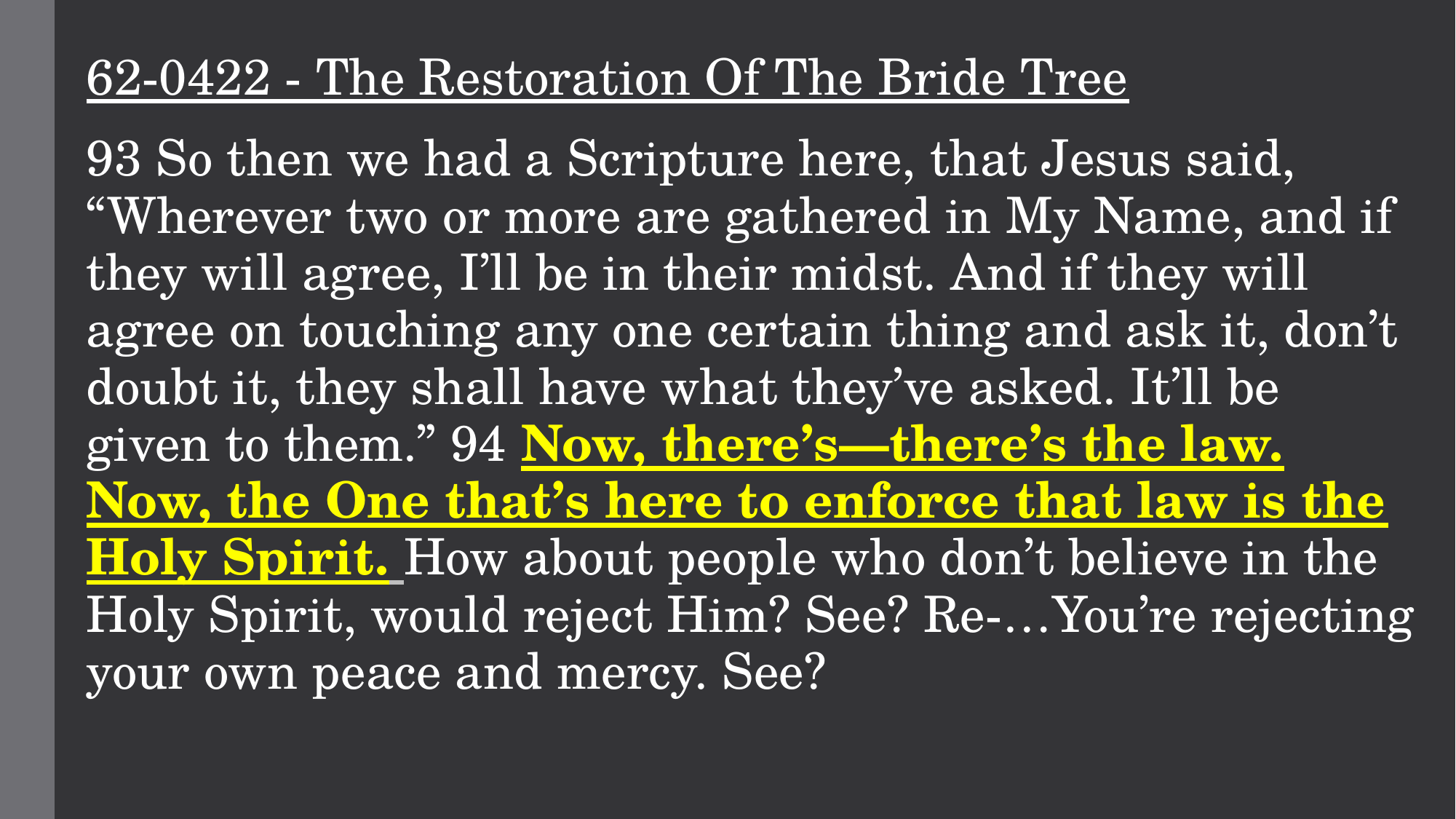

62-0422 - The Restoration Of The Bride Tree
93 So then we had a Scripture here, that Jesus said, “Wherever two or more are gathered in My Name, and if they will agree, I’ll be in their midst. And if they will agree on touching any one certain thing and ask it, don’t doubt it, they shall have what they’ve asked. It’ll be given to them.” 94 Now, there’s—there’s the law. Now, the One that’s here to enforce that law is the Holy Spirit. How about people who don’t believe in the Holy Spirit, would reject Him? See? Re-…You’re rejecting your own peace and mercy. See?